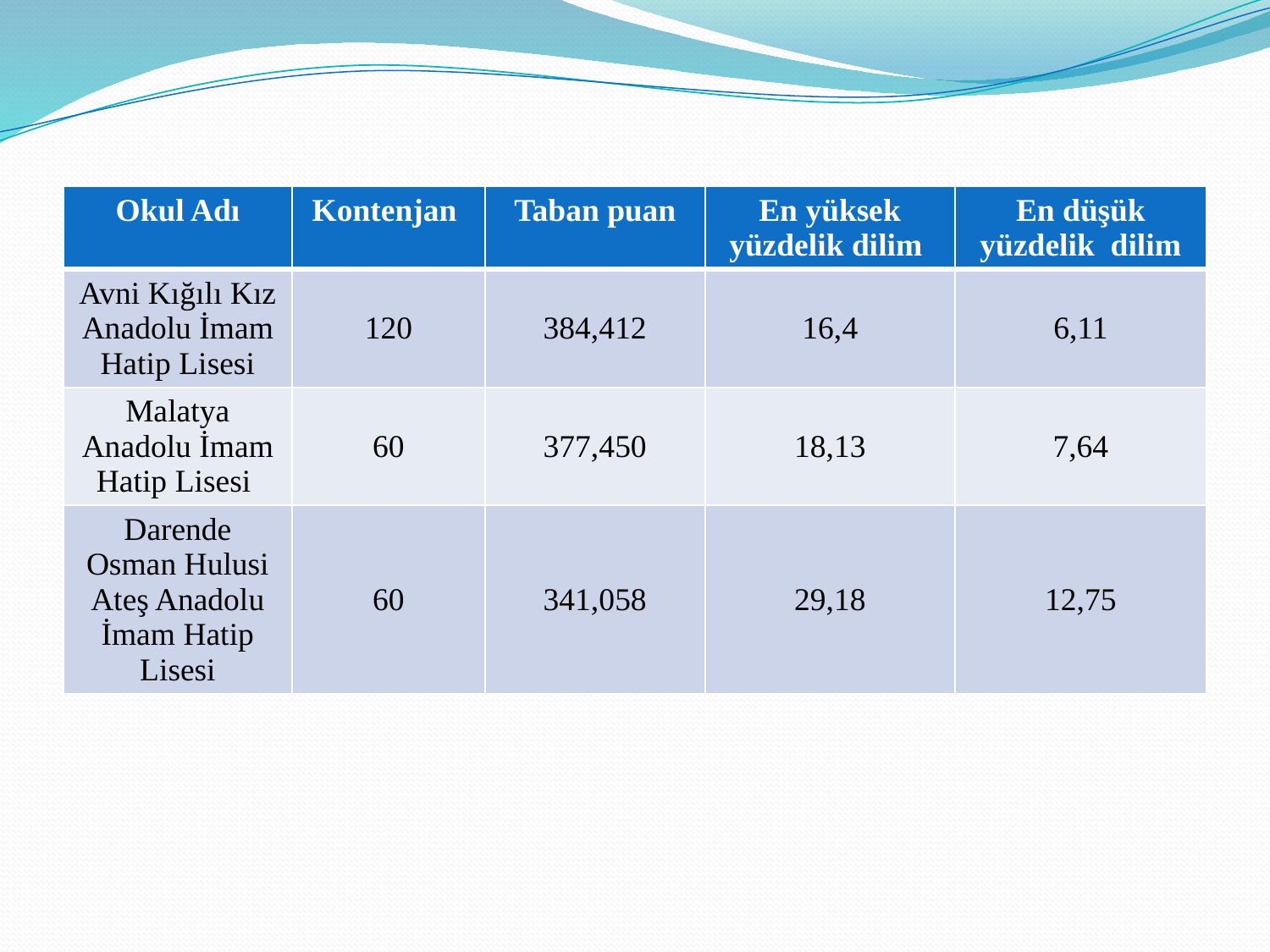

| Okul Adı | Kontenjan | Taban puan | En yüksek yüzdelik dilim | En düşük yüzdelik dilim |
| --- | --- | --- | --- | --- |
| Avni Kığılı Kız Anadolu İmam Hatip Lisesi | 120 | 384,412 | 16,4 | 6,11 |
| Malatya Anadolu İmam Hatip Lisesi | 60 | 377,450 | 18,13 | 7,64 |
| Darende Osman Hulusi Ateş Anadolu İmam Hatip Lisesi | 60 | 341,058 | 29,18 | 12,75 |